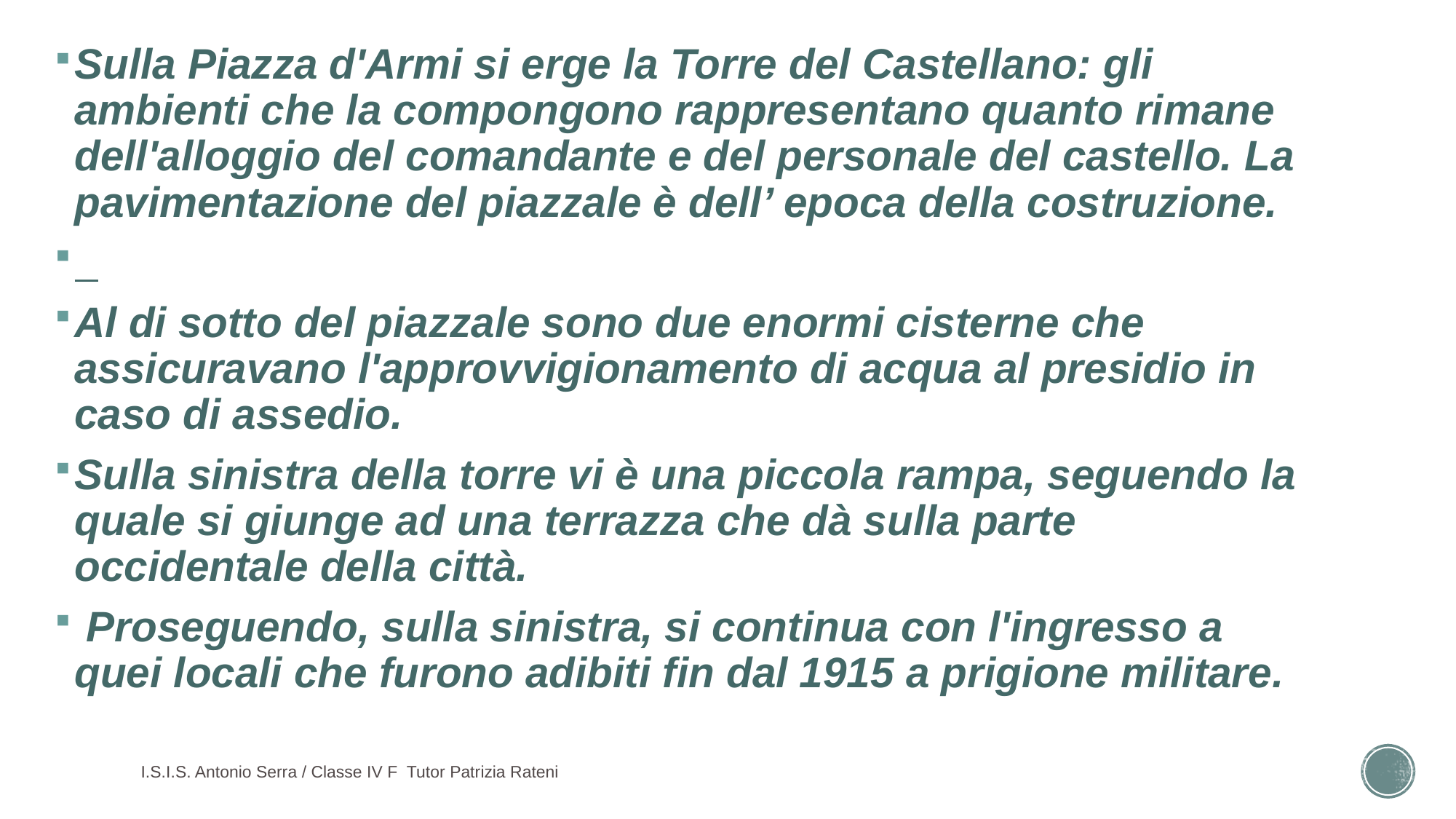

Sulla Piazza d'Armi si erge la Torre del Castellano: gli ambienti che la compongono rappresentano quanto rimane dell'alloggio del comandante e del personale del castello. La pavimentazione del piazzale è dell’ epoca della costruzione.

Al di sotto del piazzale sono due enormi cisterne che assicuravano l'approvvigionamento di acqua al presidio in caso di assedio.
Sulla sinistra della torre vi è una piccola rampa, seguendo la quale si giunge ad una terrazza che dà sulla parte occidentale della città.
 Proseguendo, sulla sinistra, si continua con l'ingresso a quei locali che furono adibiti fin dal 1915 a prigione militare.

#
I.S.I.S. Antonio Serra / Classe IV F  Tutor Patrizia Rateni